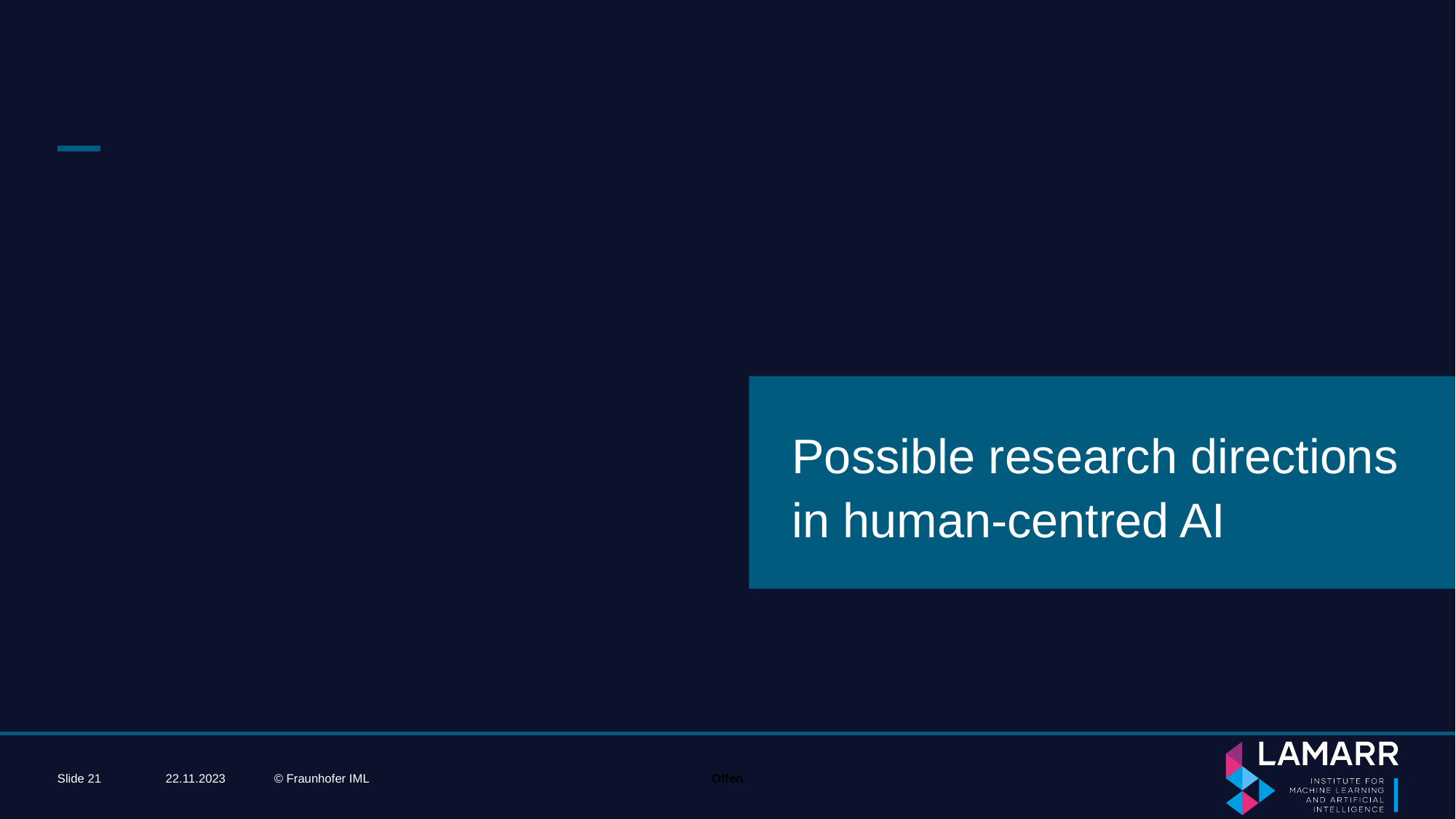

Possible research directions in human-centred AI
Slide 21
22.11.2023
© Fraunhofer IML